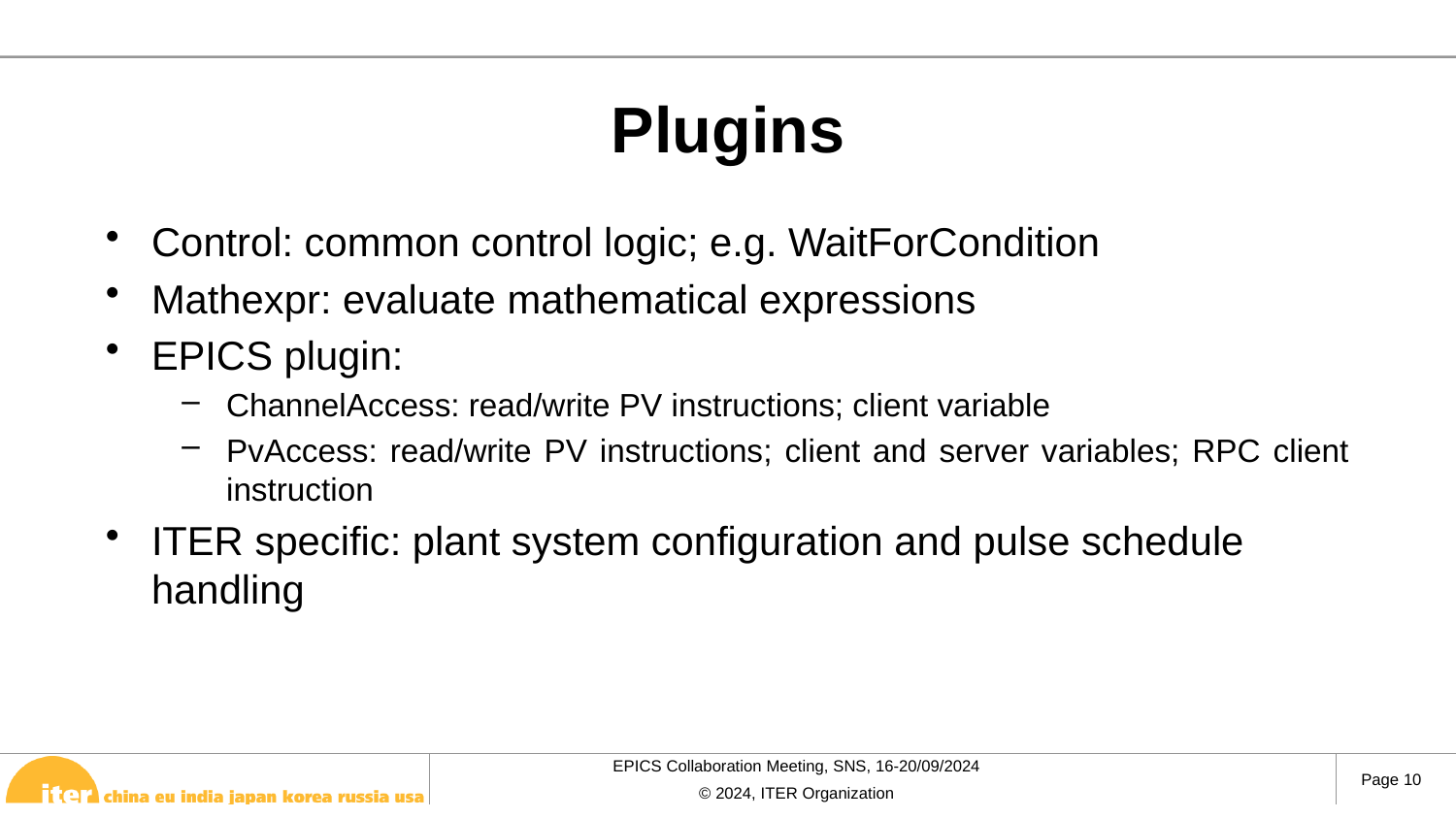

# Plugins
Control: common control logic; e.g. WaitForCondition
Mathexpr: evaluate mathematical expressions
EPICS plugin:
ChannelAccess: read/write PV instructions; client variable
PvAccess: read/write PV instructions; client and server variables; RPC client instruction
ITER specific: plant system configuration and pulse schedule handling